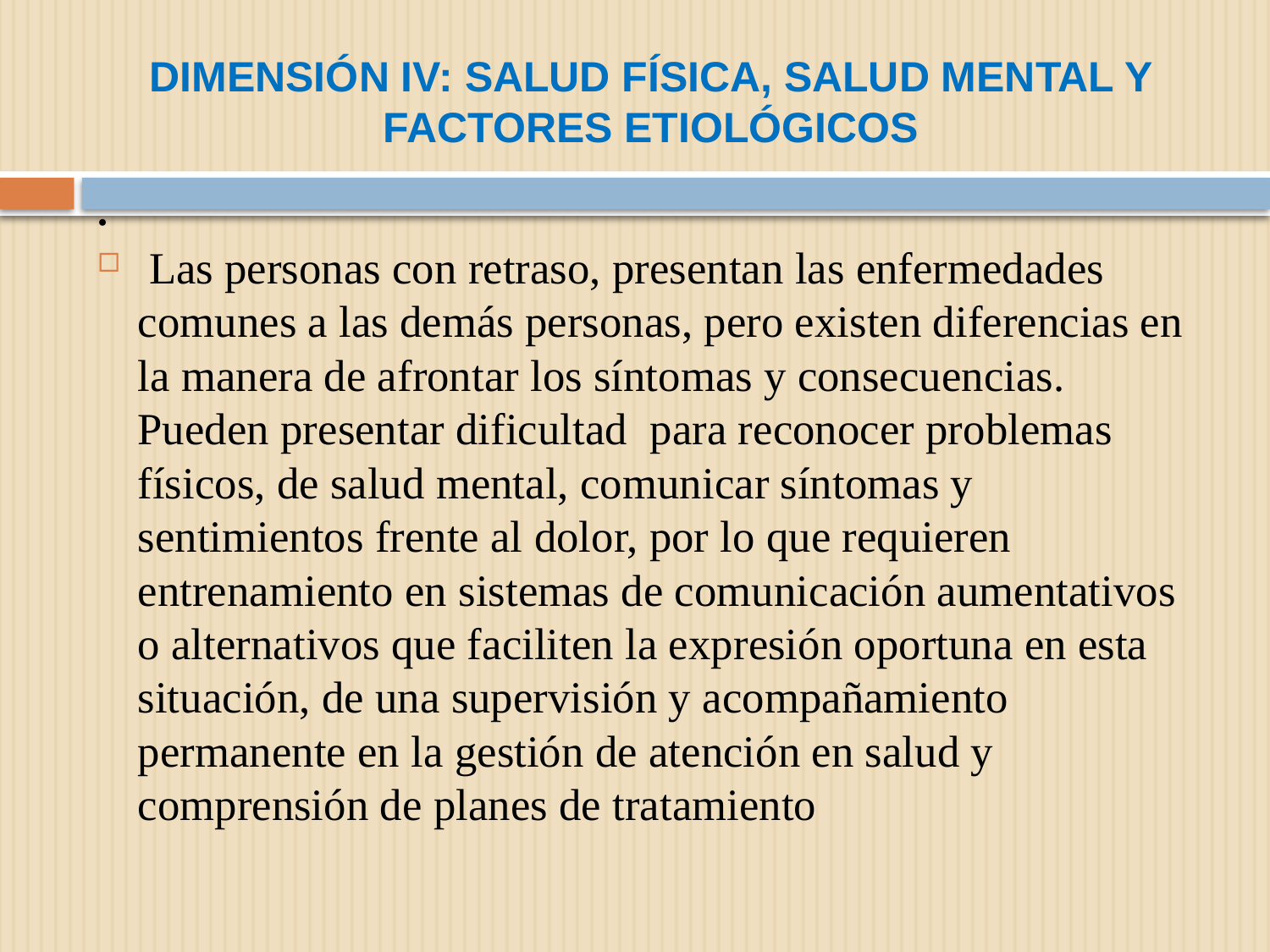

# DIMENSIÓN IV: SALUD FÍSICA, SALUD MENTAL Y FACTORES ETIOLÓGICOS
.
 Las personas con retraso, presentan las enfermedades comunes a las demás personas, pero existen diferencias en la manera de afrontar los síntomas y consecuencias. Pueden presentar dificultad  para reconocer problemas físicos, de salud mental, comunicar síntomas y sentimientos frente al dolor, por lo que requieren entrenamiento en sistemas de comunicación aumentativos o alternativos que faciliten la expresión oportuna en esta situación, de una supervisión y acompañamiento permanente en la gestión de atención en salud y comprensión de planes de tratamiento